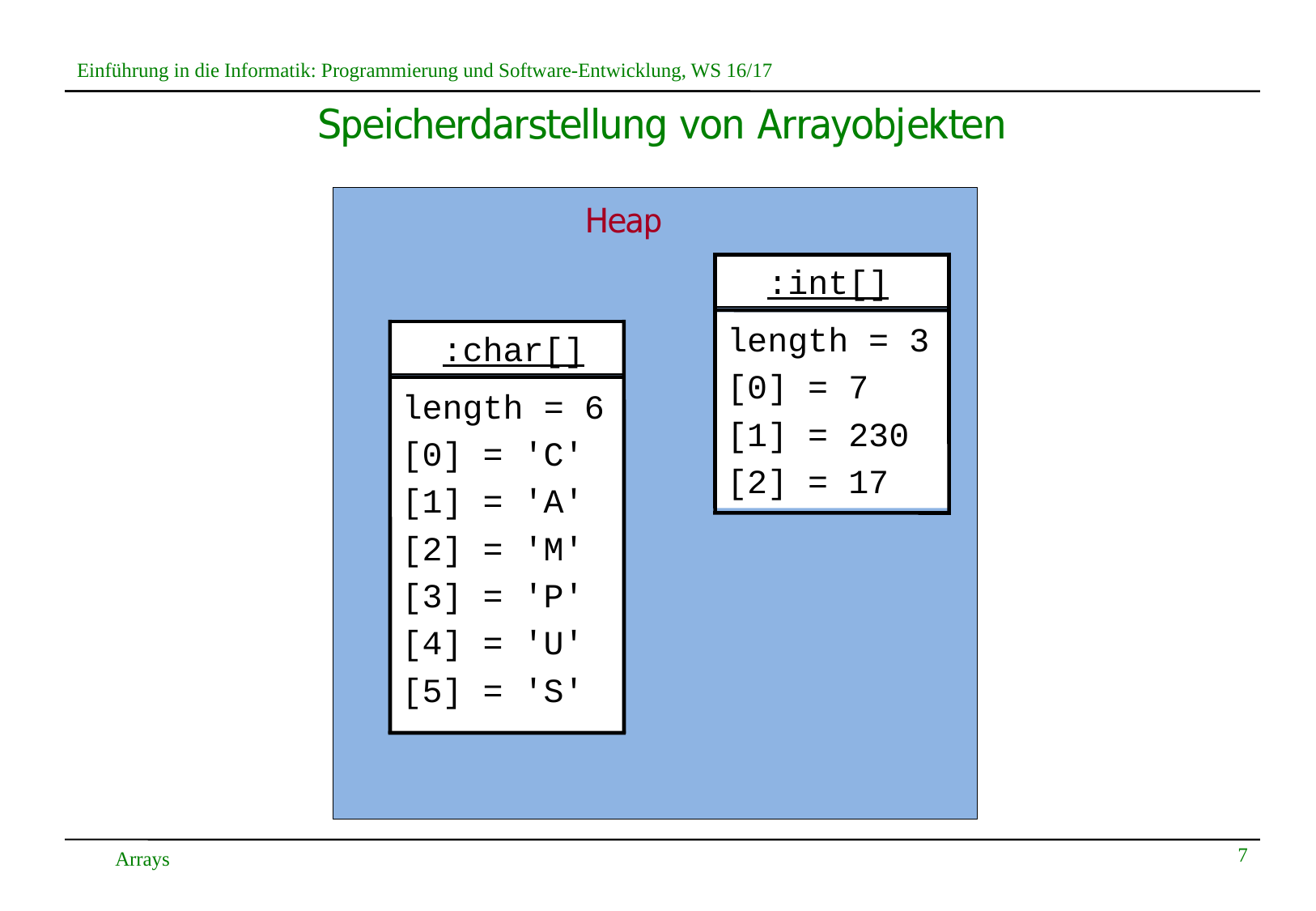

# Speicherdarstellung von Arrayobjekten

Heap

  :int[]

length = 3
[0] = 7
[1] = 230
[2] = 17

  :char[]

length = 6
[0] = 'C'
[1] = 'A'
[2] = 'M'
[3] = 'P'
[4] = 'U'
[5] = 'S'

7
Arrays